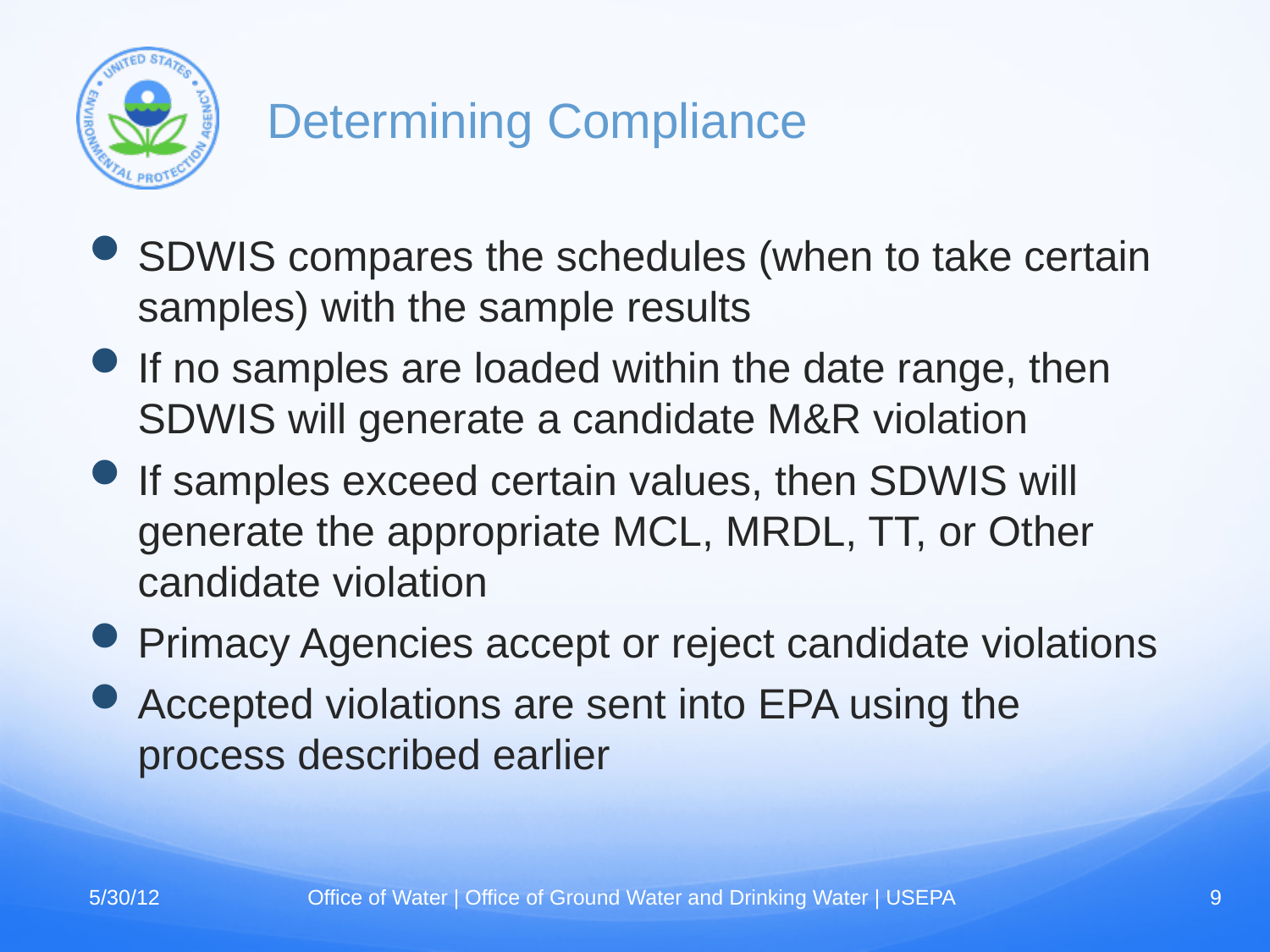

# Determining Compliance
SDWIS compares the schedules (when to take certain samples) with the sample results
If no samples are loaded within the date range, then SDWIS will generate a candidate M&R violation
If samples exceed certain values, then SDWIS will generate the appropriate MCL, MRDL, TT, or Other candidate violation
Primacy Agencies accept or reject candidate violations
Accepted violations are sent into EPA using the process described earlier

5/30/12
Office of Water | Office of Ground Water and Drinking Water | USEPA
9